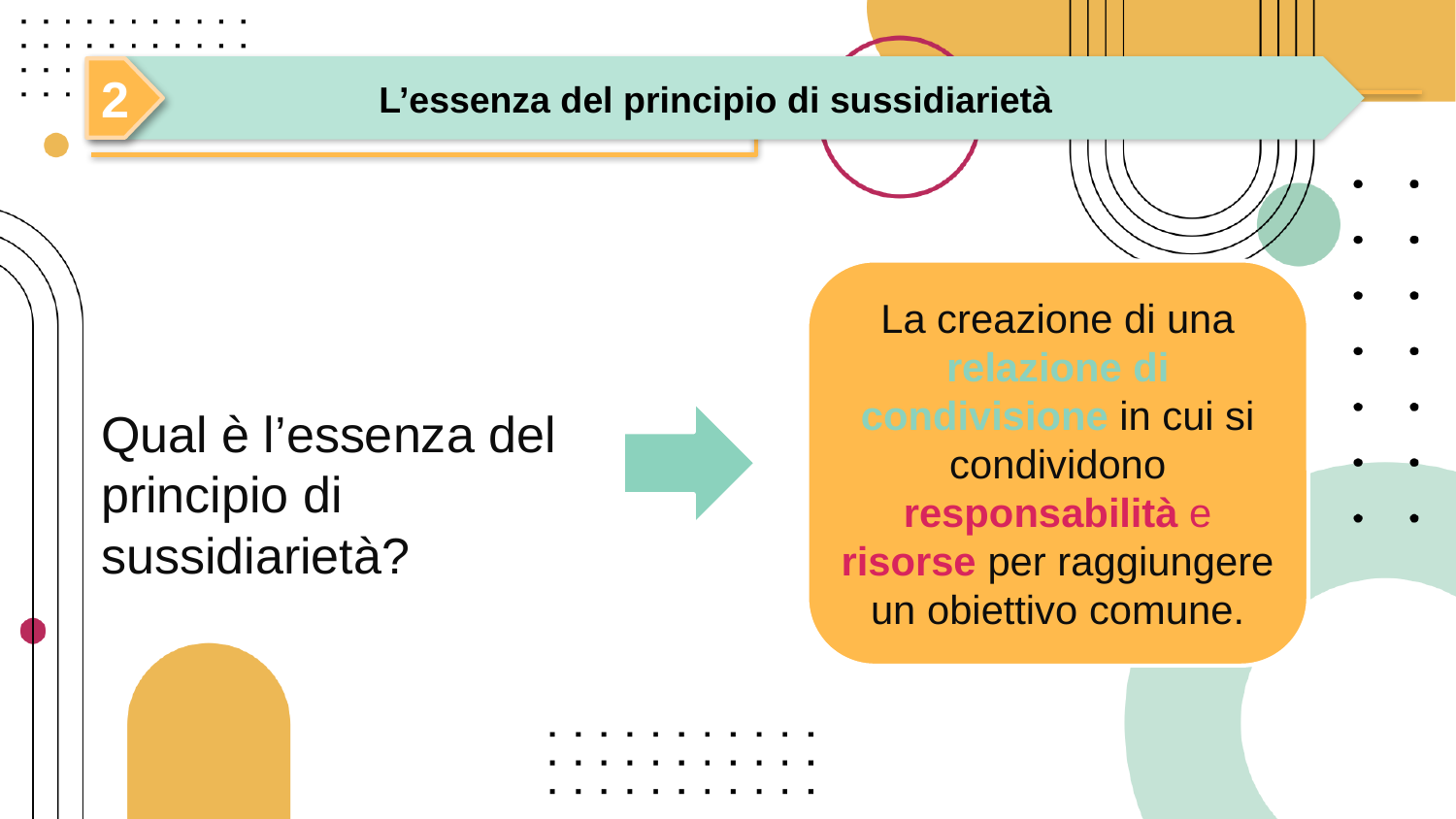

L’essenza del principio di sussidiarietà
2
La creazione di una relazione di condivisione in cui si condividono responsabilità e risorse per raggiungere un obiettivo comune.
Qual è l’essenza del
principio di sussidiarietà?